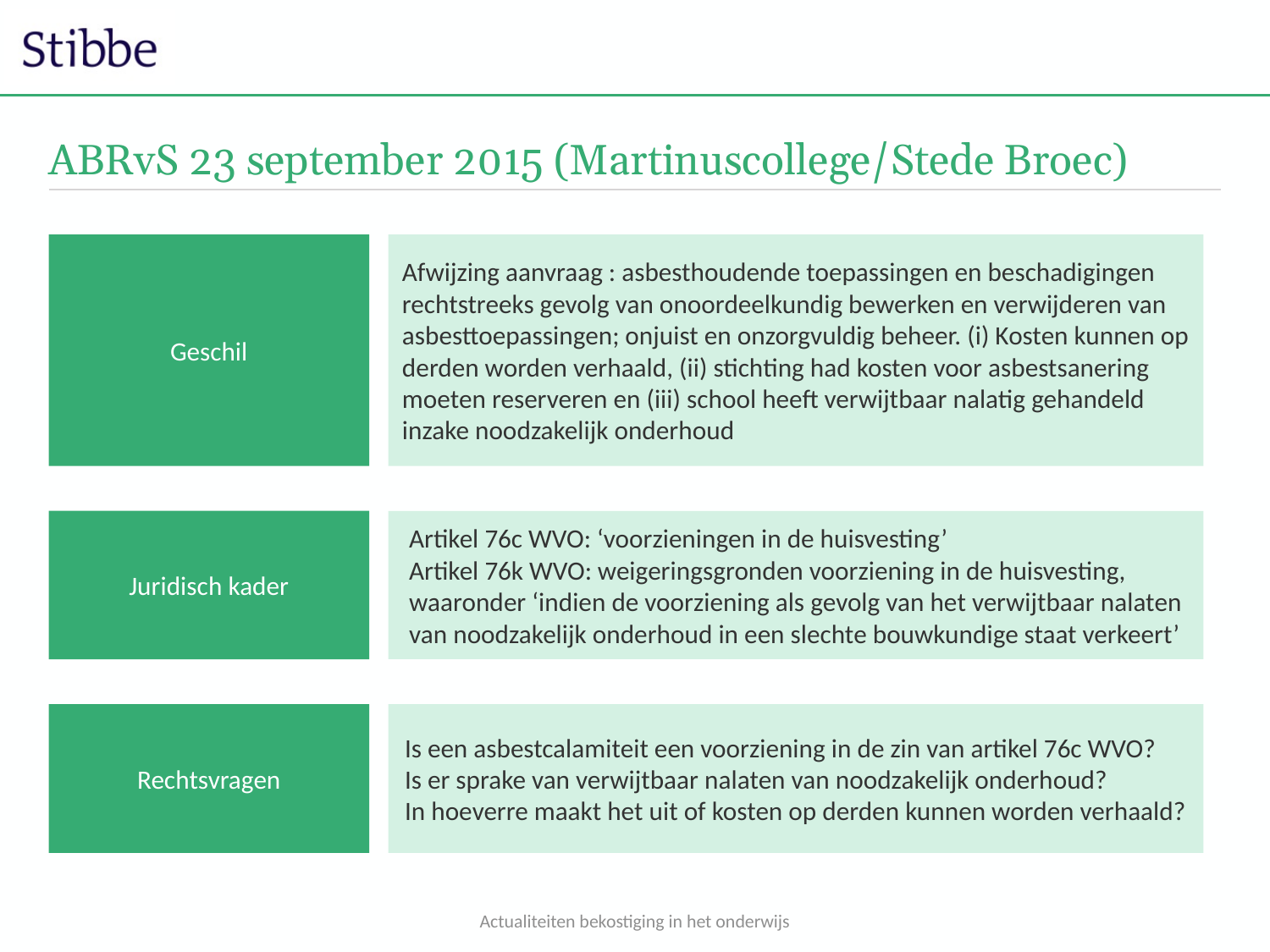

# ABRvS 23 september 2015 (Martinuscollege/Stede Broec)
Afwijzing aanvraag : asbesthoudende toepassingen en beschadigingen rechtstreeks gevolg van onoordeelkundig bewerken en verwijderen van asbesttoepassingen; onjuist en onzorgvuldig beheer. (i) Kosten kunnen op derden worden verhaald, (ii) stichting had kosten voor asbestsanering moeten reserveren en (iii) school heeft verwijtbaar nalatig gehandeld inzake noodzakelijk onderhoud
Geschil
Juridisch kader
Artikel 76c WVO: ‘voorzieningen in de huisvesting’
Artikel 76k WVO: weigeringsgronden voorziening in de huisvesting, waaronder ‘indien de voorziening als gevolg van het verwijtbaar nalaten van noodzakelijk onderhoud in een slechte bouwkundige staat verkeert’
Rechtsvragen
Is een asbestcalamiteit een voorziening in de zin van artikel 76c WVO?
Is er sprake van verwijtbaar nalaten van noodzakelijk onderhoud?
In hoeverre maakt het uit of kosten op derden kunnen worden verhaald?
Actualiteiten bekostiging in het onderwijs